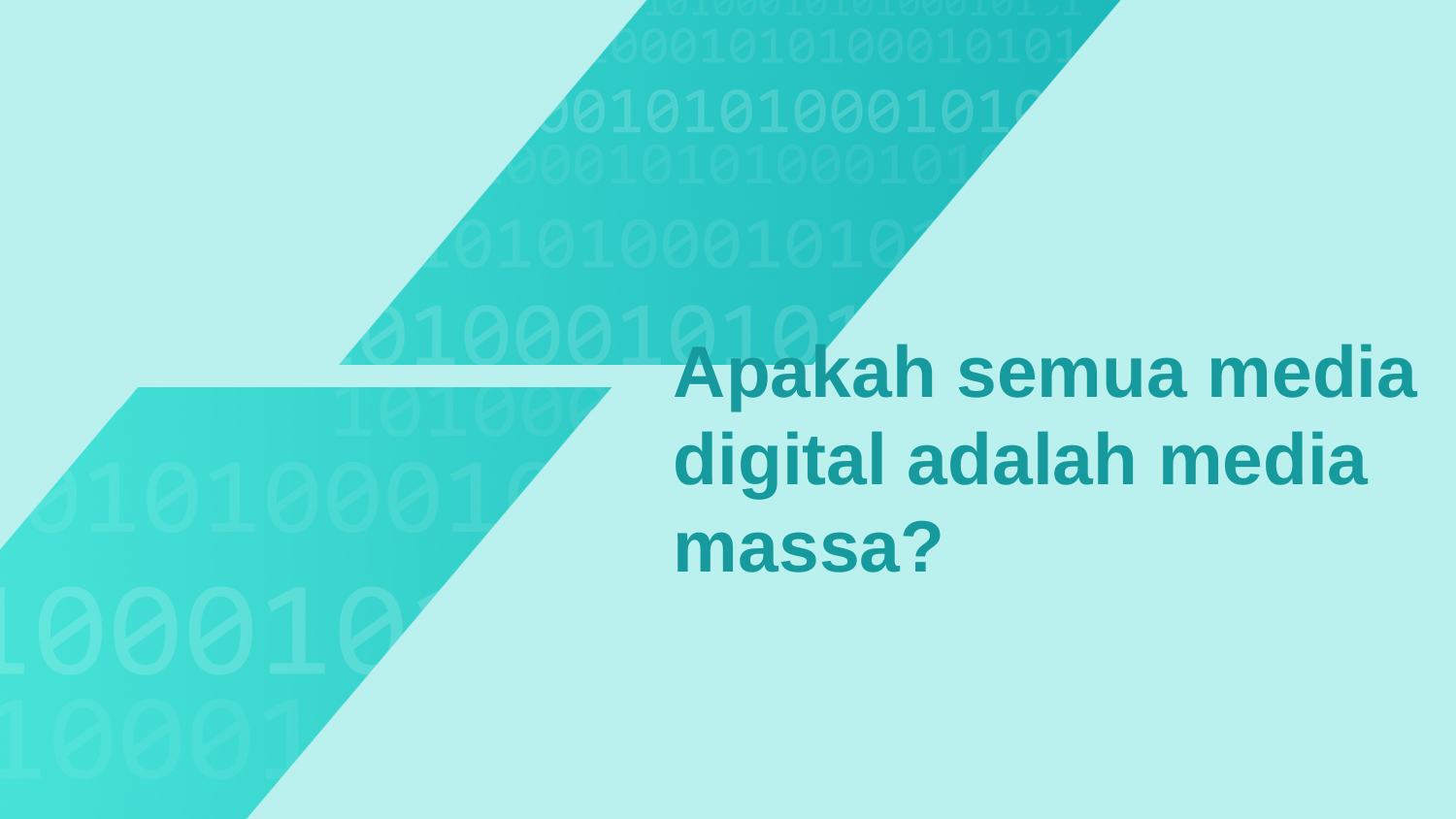

Apakah semua media digital adalah media massa?